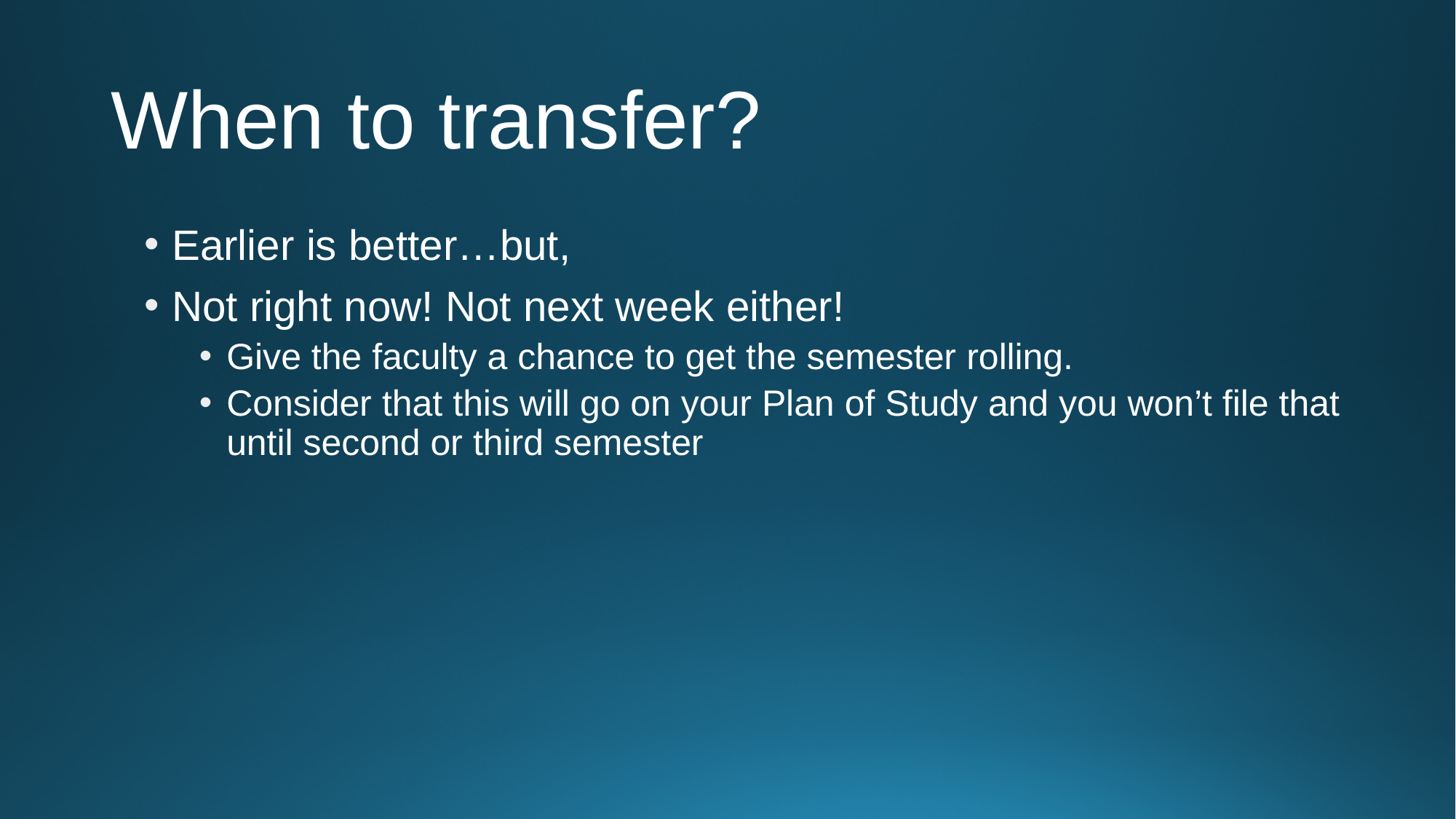

# When to transfer?
Earlier is better…but,
Not right now! Not next week either!
Give the faculty a chance to get the semester rolling.
Consider that this will go on your Plan of Study and you won’t file that until second or third semester